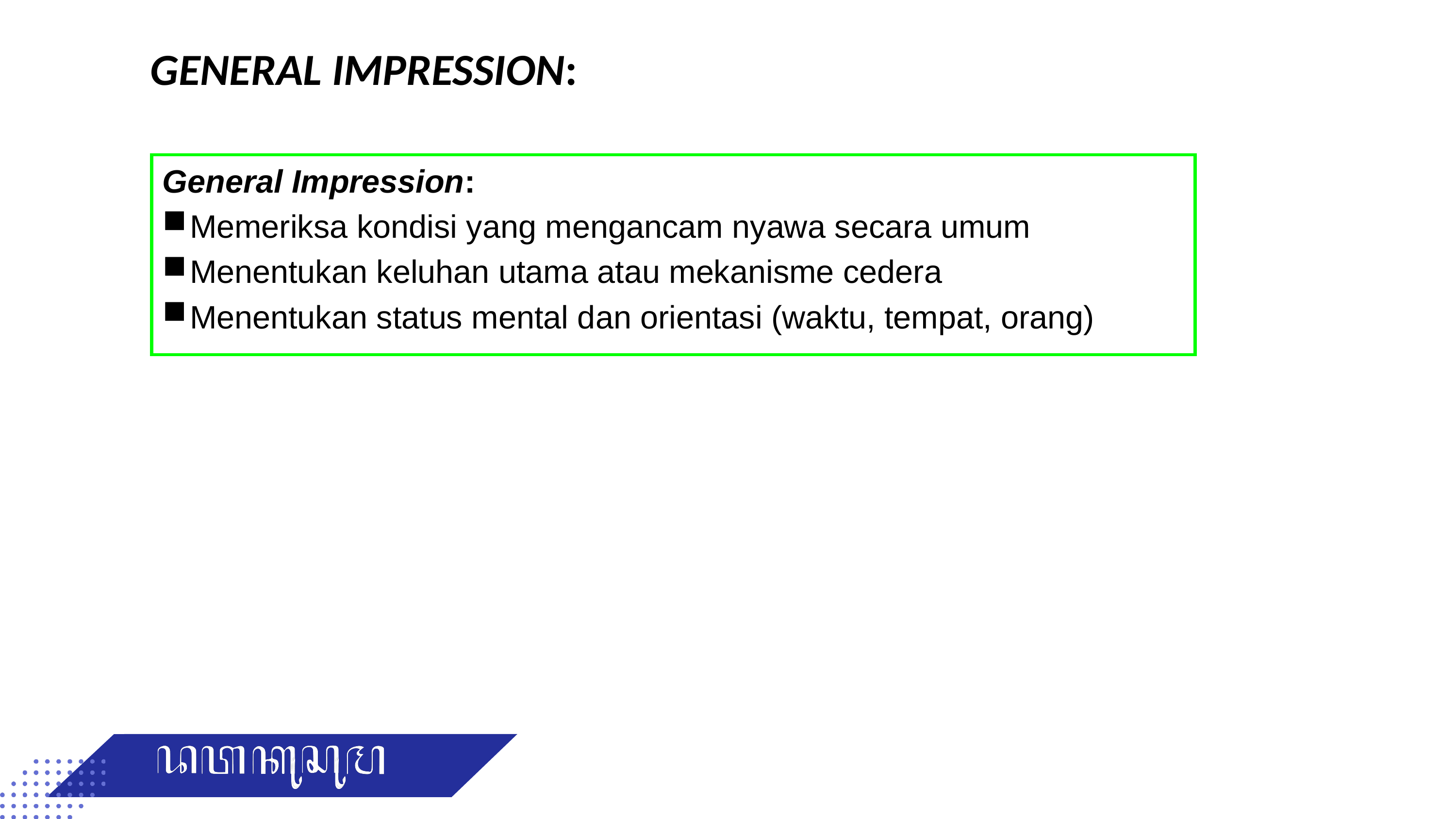

# GENERAL IMPRESSION:
General Impression:
Memeriksa kondisi yang mengancam nyawa secara umum
Menentukan keluhan utama atau mekanisme cedera
Menentukan status mental dan orientasi (waktu, tempat, orang)